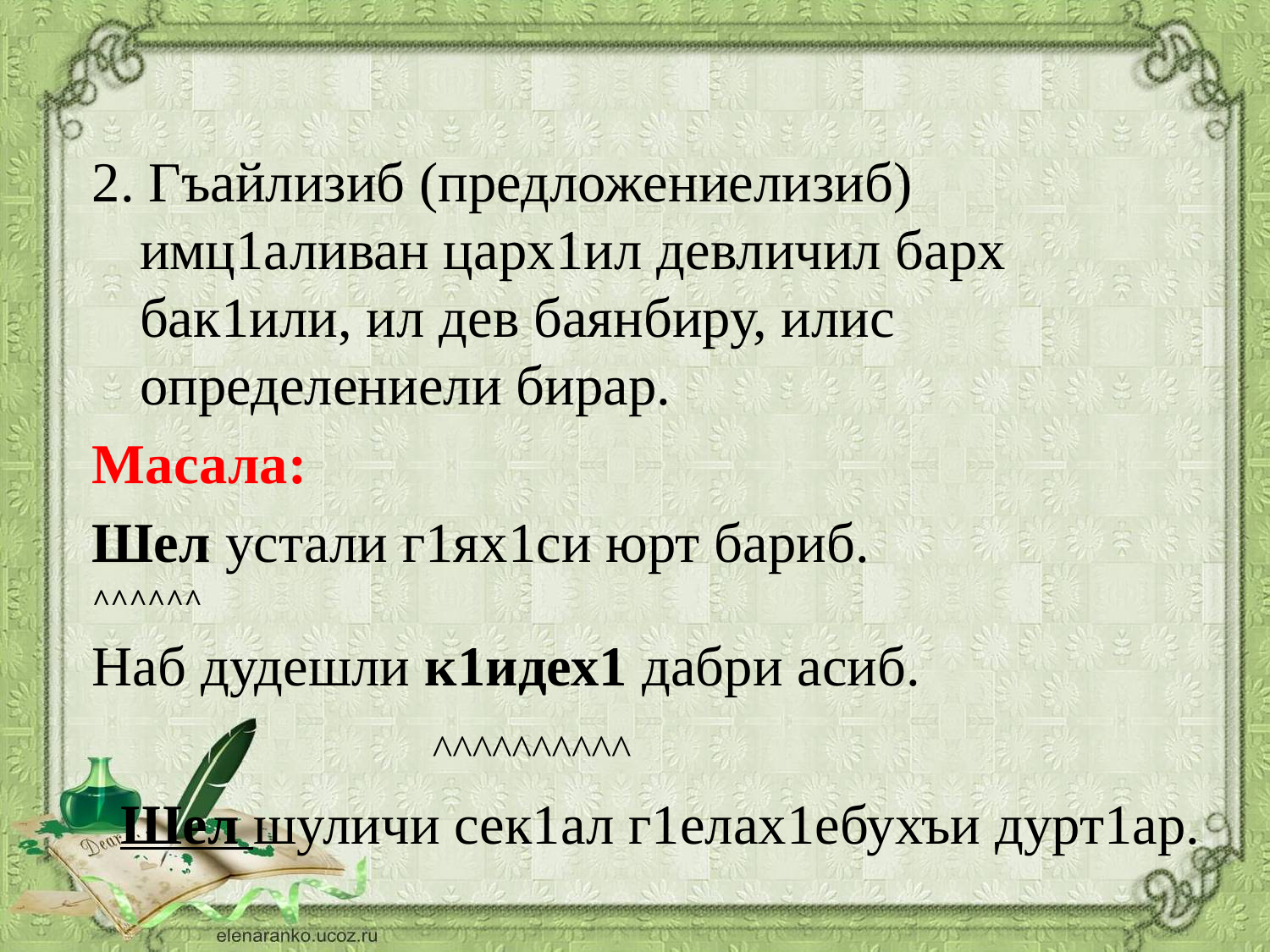

#
2. Гъайлизиб (предложениелизиб) имц1аливан царх1ил девличил барх бак1или, ил дев баянбиру, илис определениели бирар.
Масала:
Шел устали г1ях1си юрт бариб.
^^^^^^
Наб дудешли к1идех1 дабри асиб.
                        ^^^^^^^^^^
  Шел шуличи сек1ал г1елах1ебухъи дурт1ар.